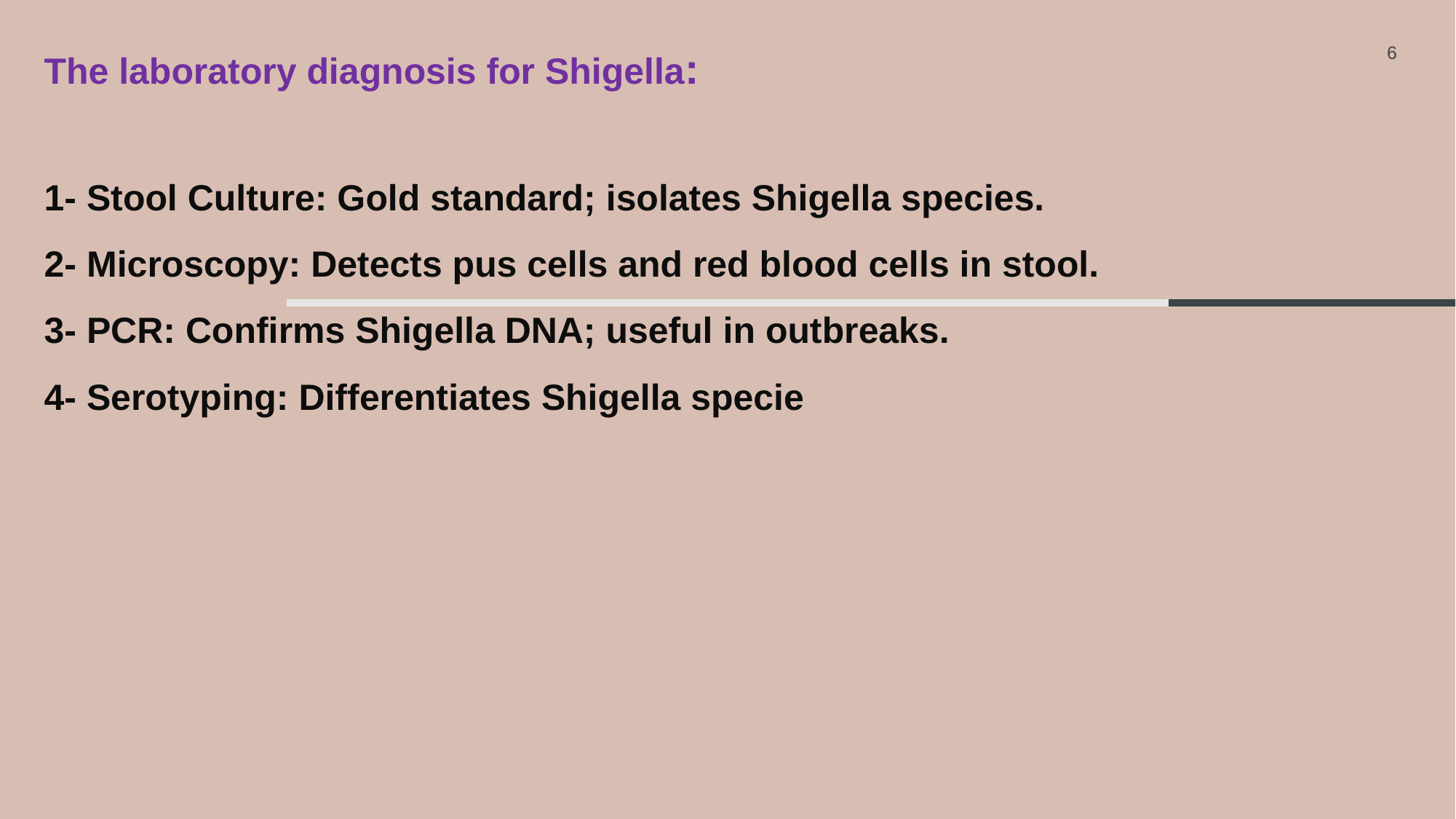

The laboratory diagnosis for Shigella:

1- Stool Culture: Gold standard; isolates Shigella species.
2- Microscopy: Detects pus cells and red blood cells in stool.
3- PCR: Confirms Shigella DNA; useful in outbreaks.
4- Serotyping: Differentiates Shigella specie
6